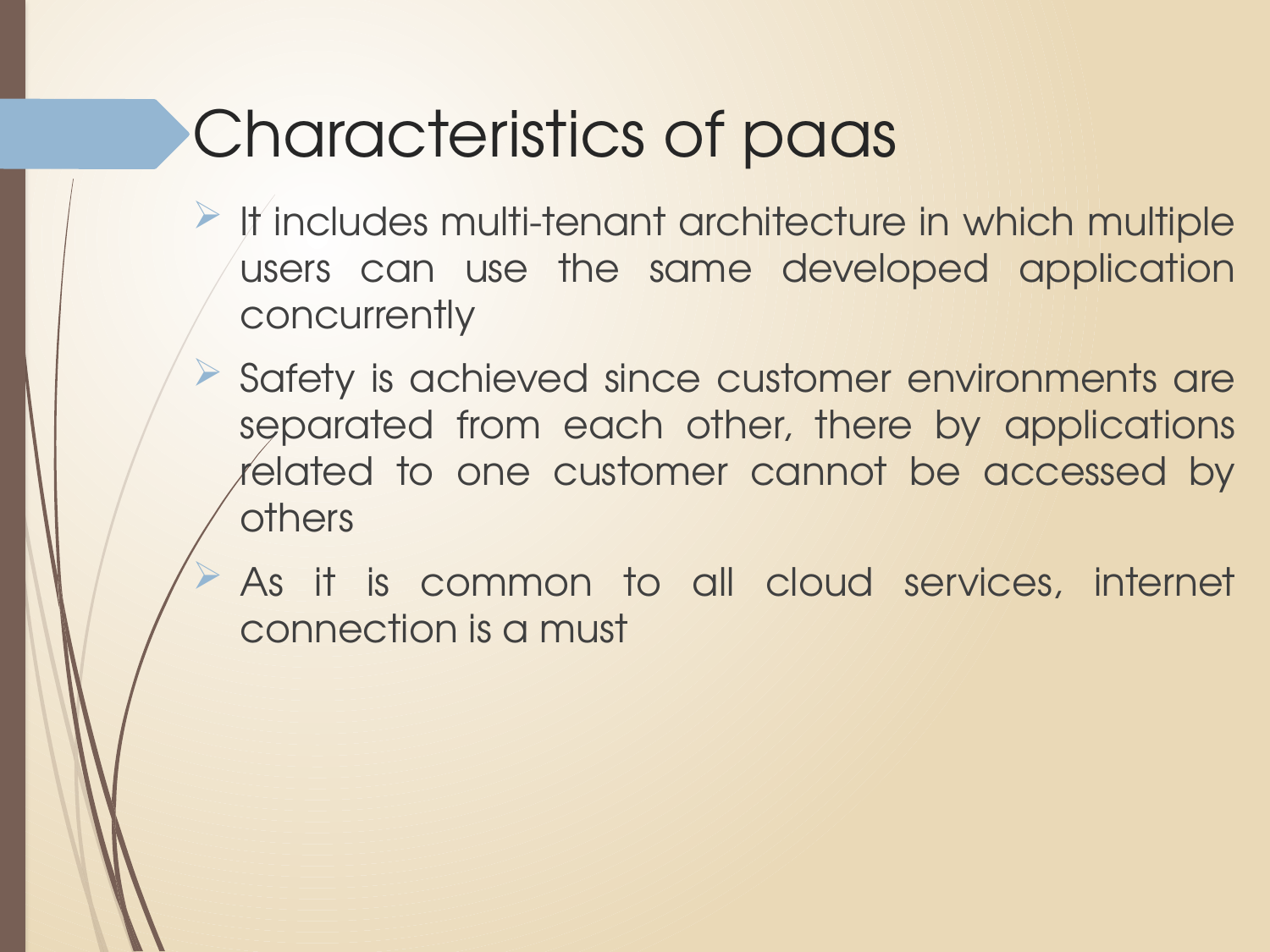

# Characteristics of paas
It includes multi-tenant architecture in which multiple users can use the same developed application concurrently
Safety is achieved since customer environments are separated from each other, there by applications related to one customer cannot be accessed by others
As it is common to all cloud services, internet connection is a must